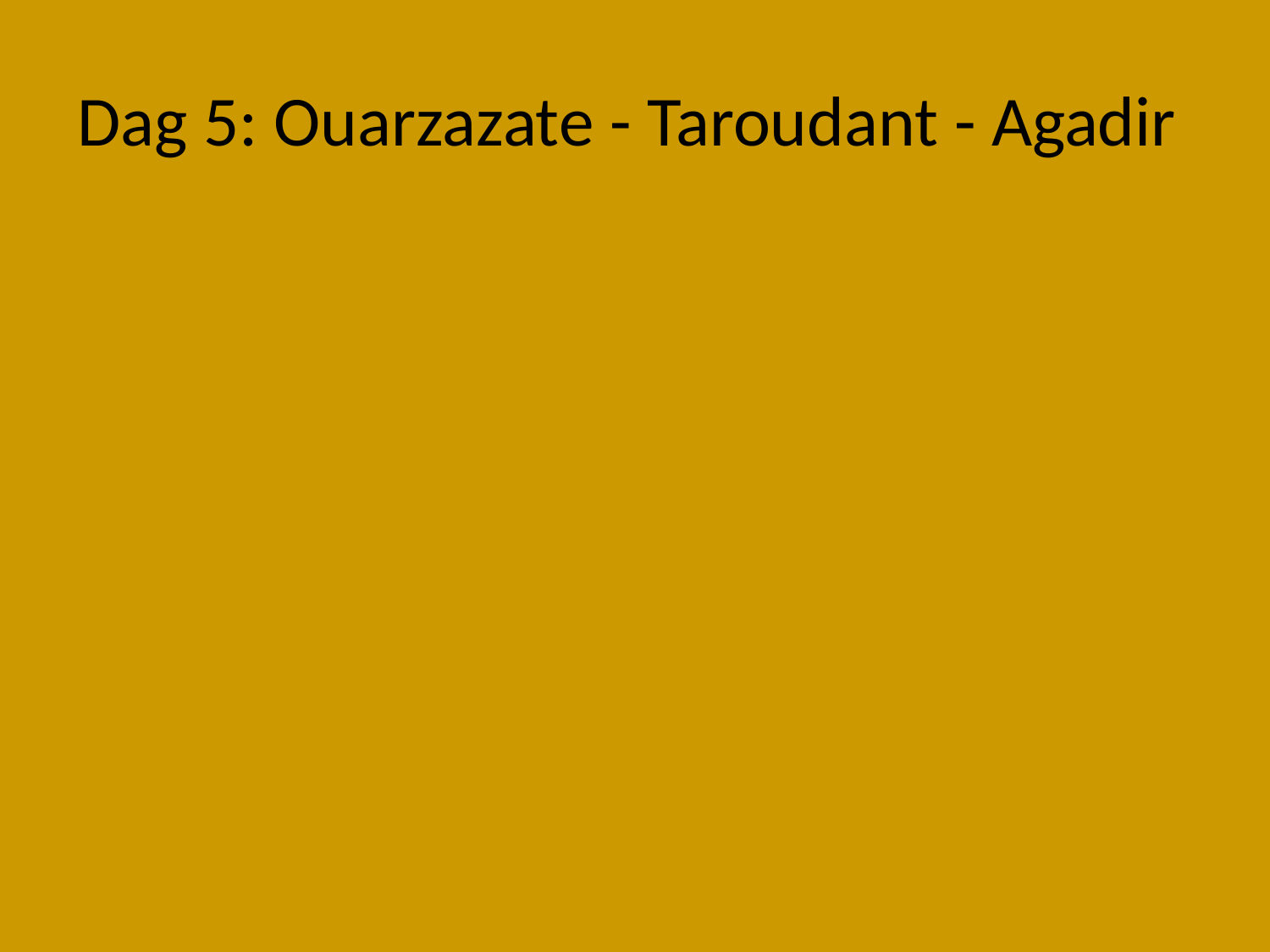

# Dag 5: Ouarzazate - Taroudant - Agadir